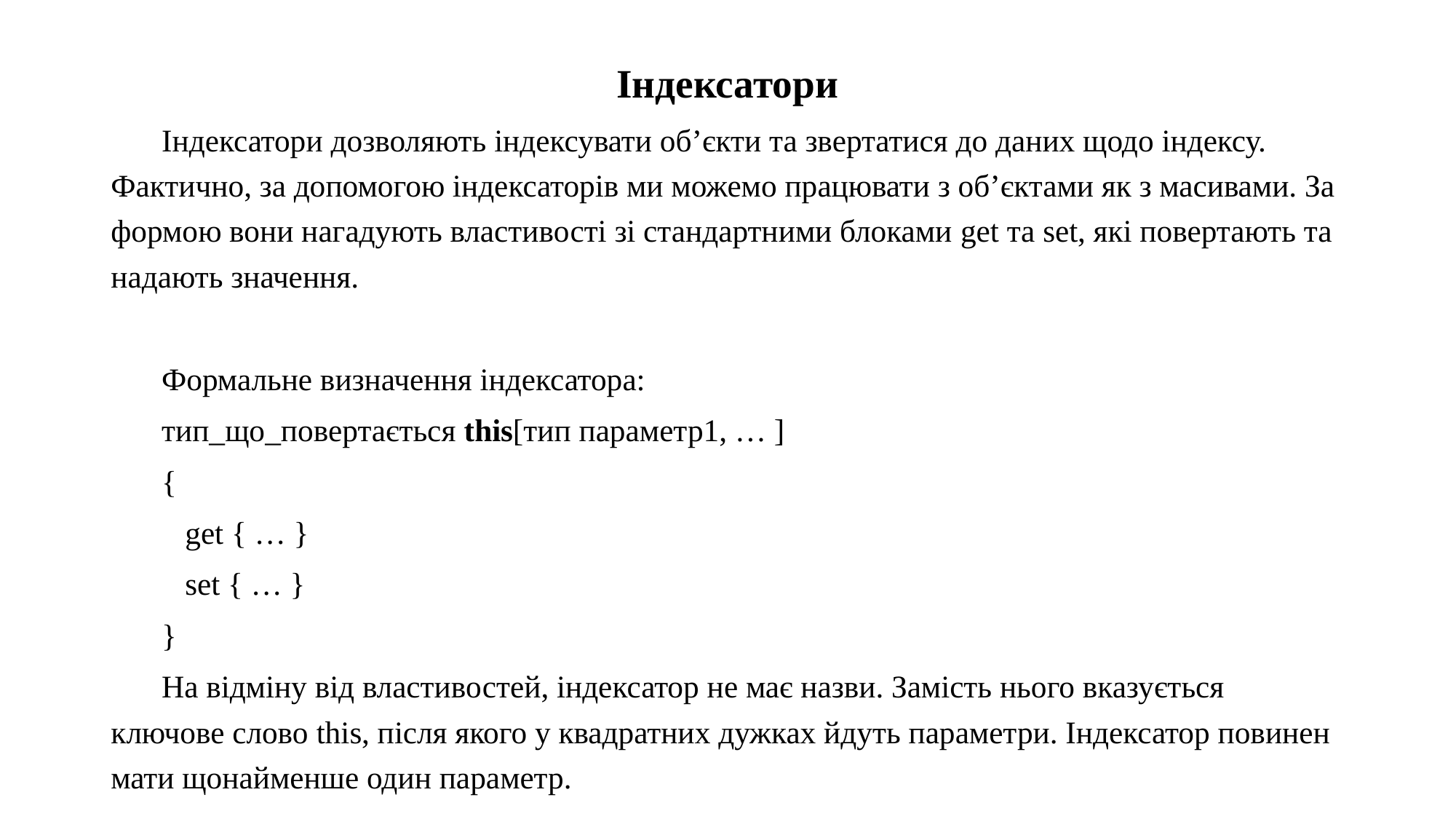

Індексатори
Індексатори дозволяють індексувати об’єкти та звертатися до даних щодо індексу. Фактично, за допомогою індексаторів ми можемо працювати з об’єктами як з масивами. За формою вони нагадують властивості зі стандартними блоками get та set, які повертають та надають значення.

Формальне визначення індексатора:
тип_що_повертається this[тип параметр1, … ]
{
   get { … }
   set { … }
}
На відміну від властивостей, індексатор не має назви. Замість нього вказується ключове слово this, після якого у квадратних дужках йдуть параметри. Індексатор повинен мати щонайменше один параметр.